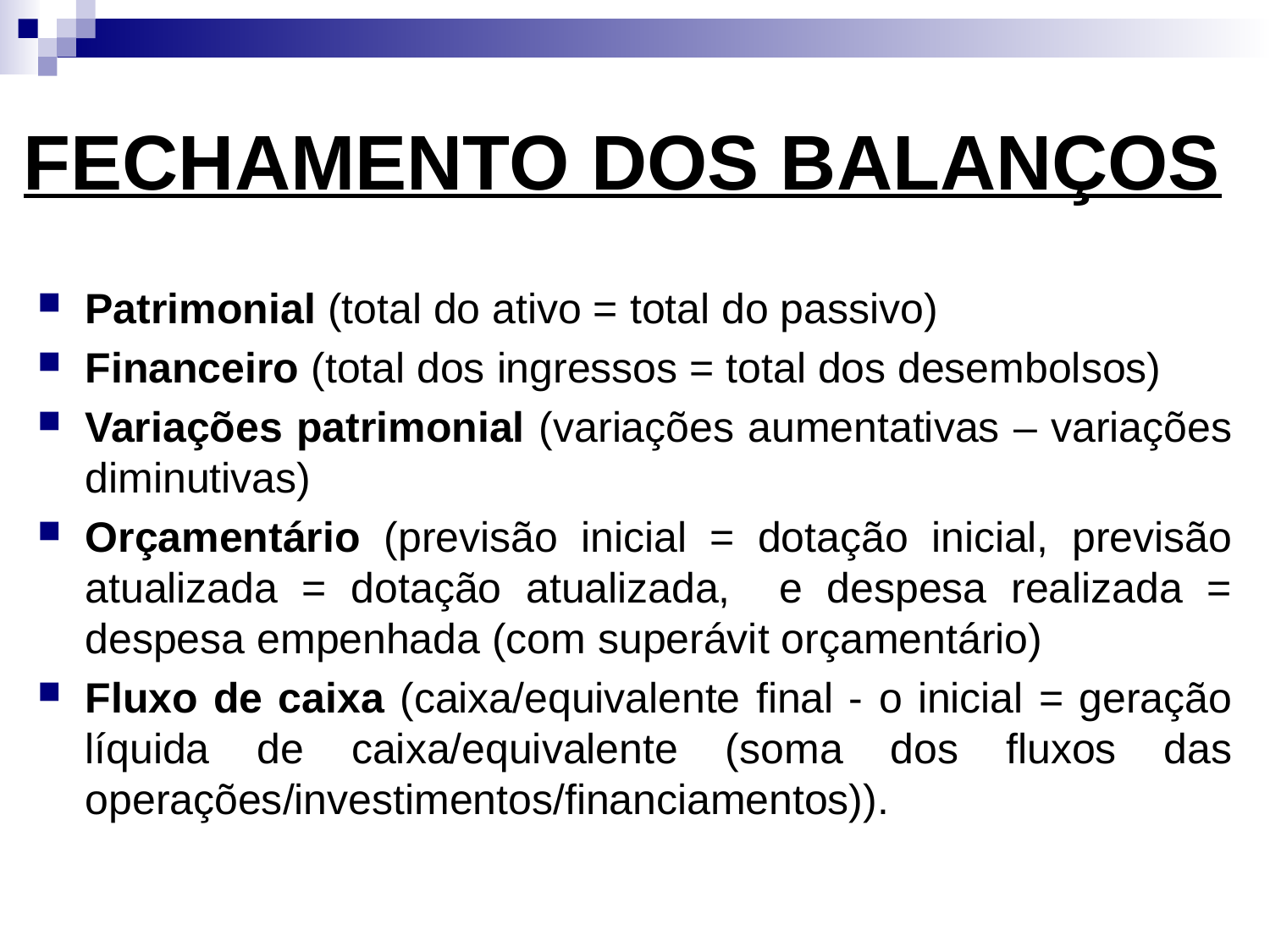

# FECHAMENTO DOS BALANÇOS
Patrimonial (total do ativo = total do passivo)
Financeiro (total dos ingressos = total dos desembolsos)
Variações patrimonial (variações aumentativas – variações diminutivas)
Orçamentário (previsão inicial = dotação inicial, previsão atualizada = dotação atualizada,  e despesa realizada = despesa empenhada (com superávit orçamentário)
Fluxo de caixa (caixa/equivalente final - o inicial = geração líquida de caixa/equivalente (soma dos fluxos das operações/investimentos/financiamentos)).